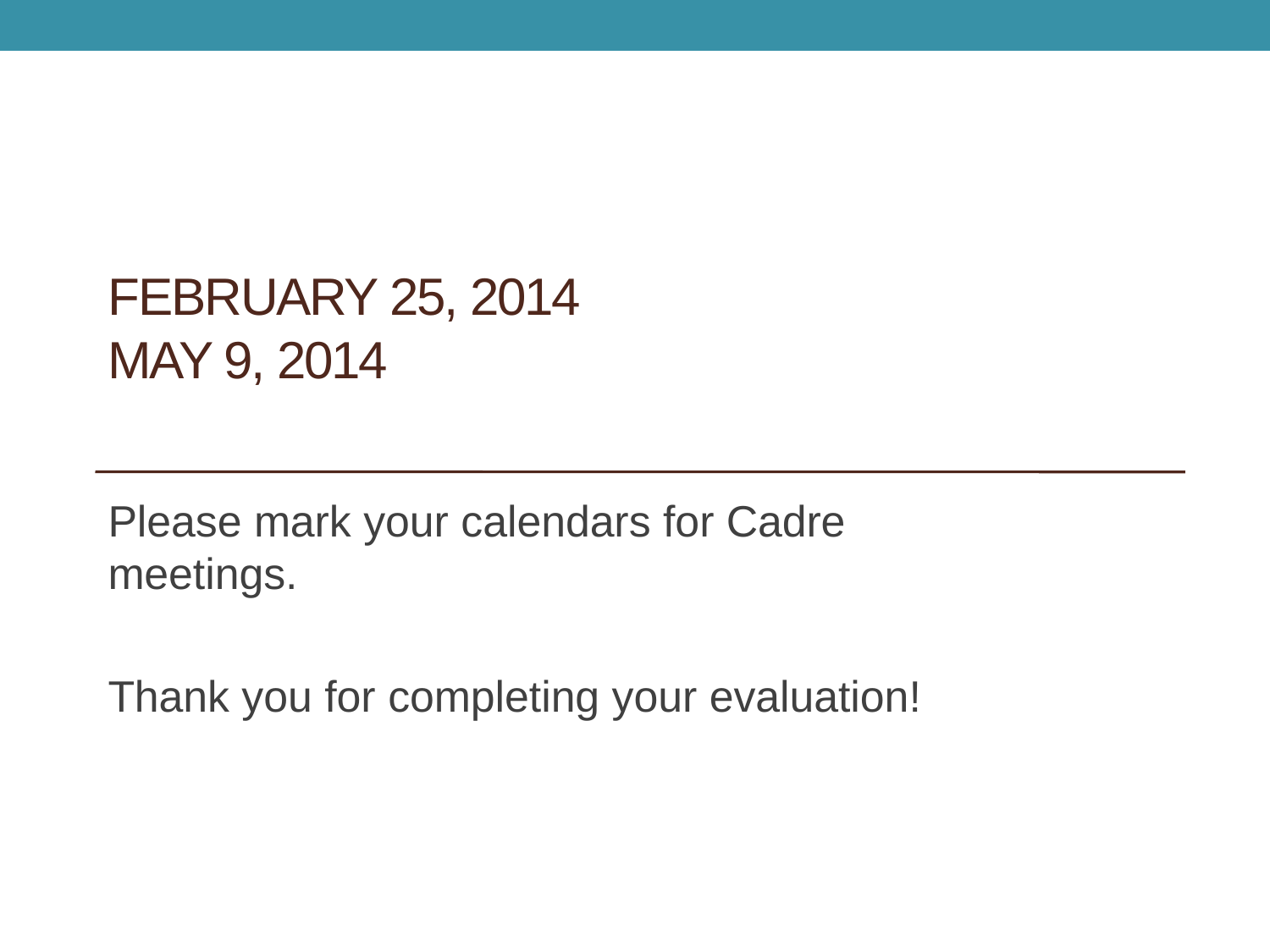

# February 25, 2014 May 9, 2014
Please mark your calendars for Cadre meetings.

Thank you for completing your evaluation!